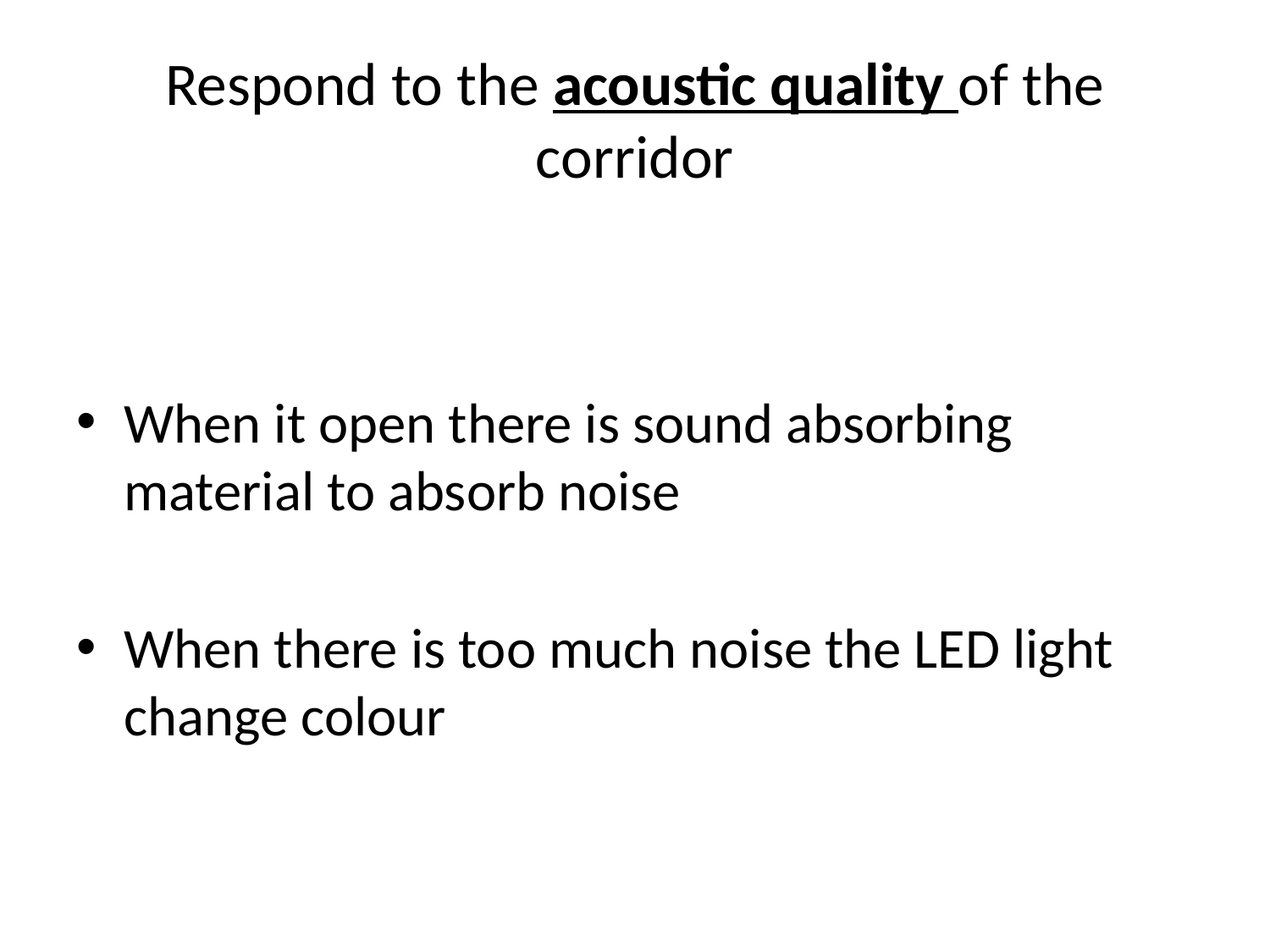

# Respond to the acoustic quality of the corridor

When it open there is sound absorbing material to absorb noise

When there is too much noise the LED light change colour